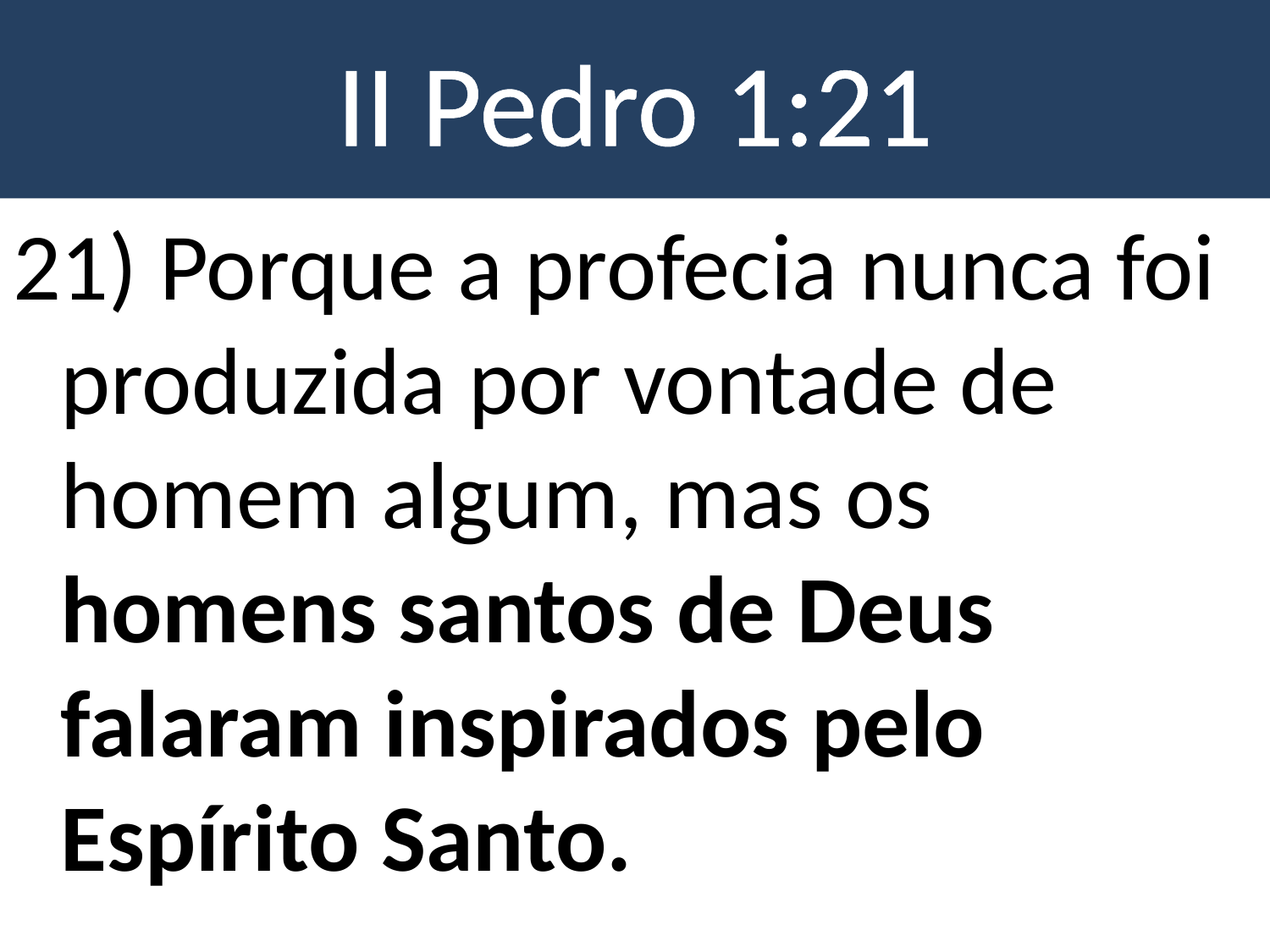

# II Pedro 1:21
21) Porque a profecia nunca foi produzida por vontade de homem algum, mas os homens santos de Deus falaram inspirados pelo Espírito Santo.